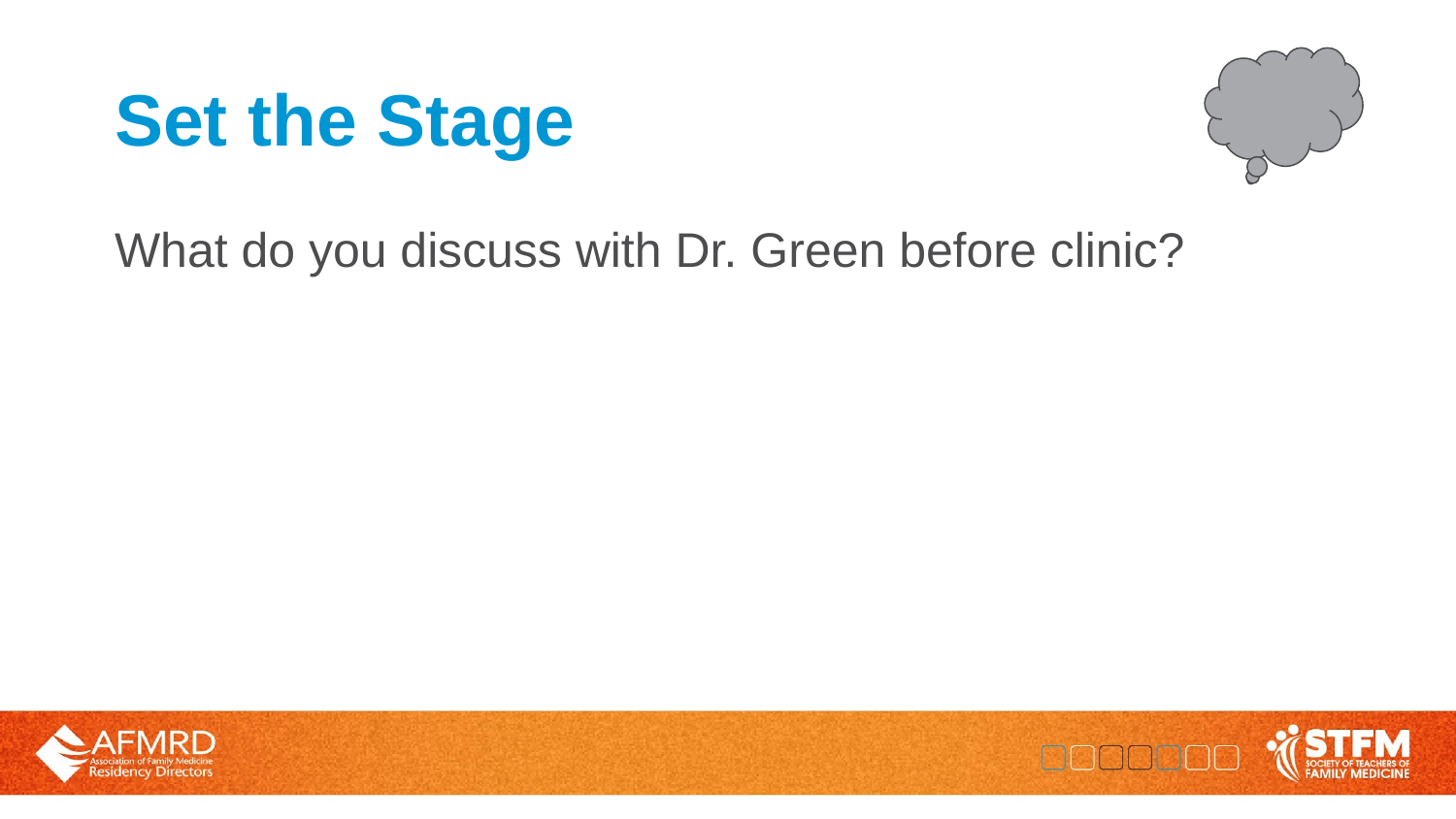

# Set the Stage

What do you discuss with Dr. Green before clinic?